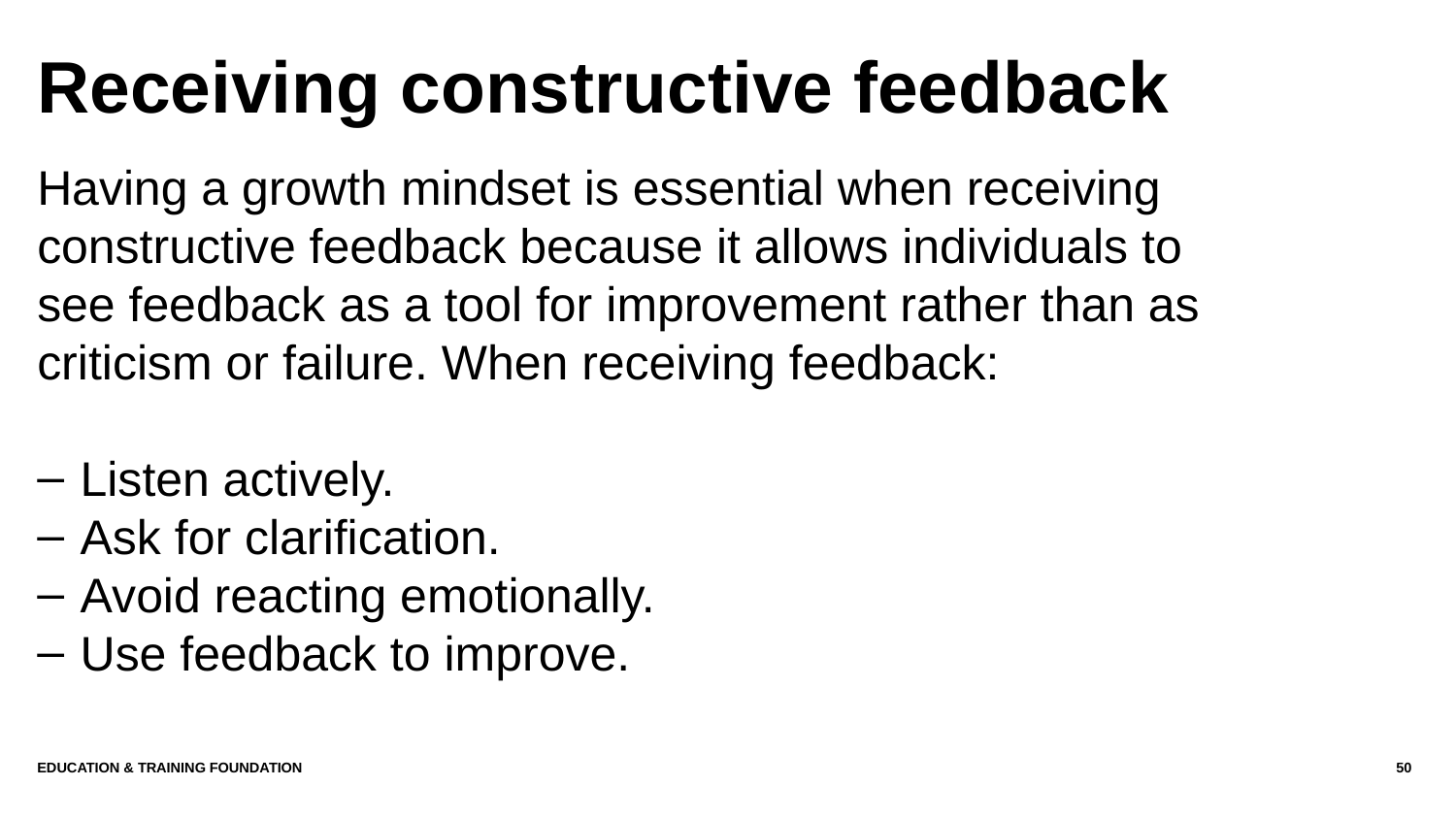

# Receiving constructive feedback
Having a growth mindset is essential when receiving constructive feedback because it allows individuals to see feedback as a tool for improvement rather than as criticism or failure. When receiving feedback:

Listen actively.
Ask for clarification.
Avoid reacting emotionally.
Use feedback to improve.
Education & Training Foundation
50